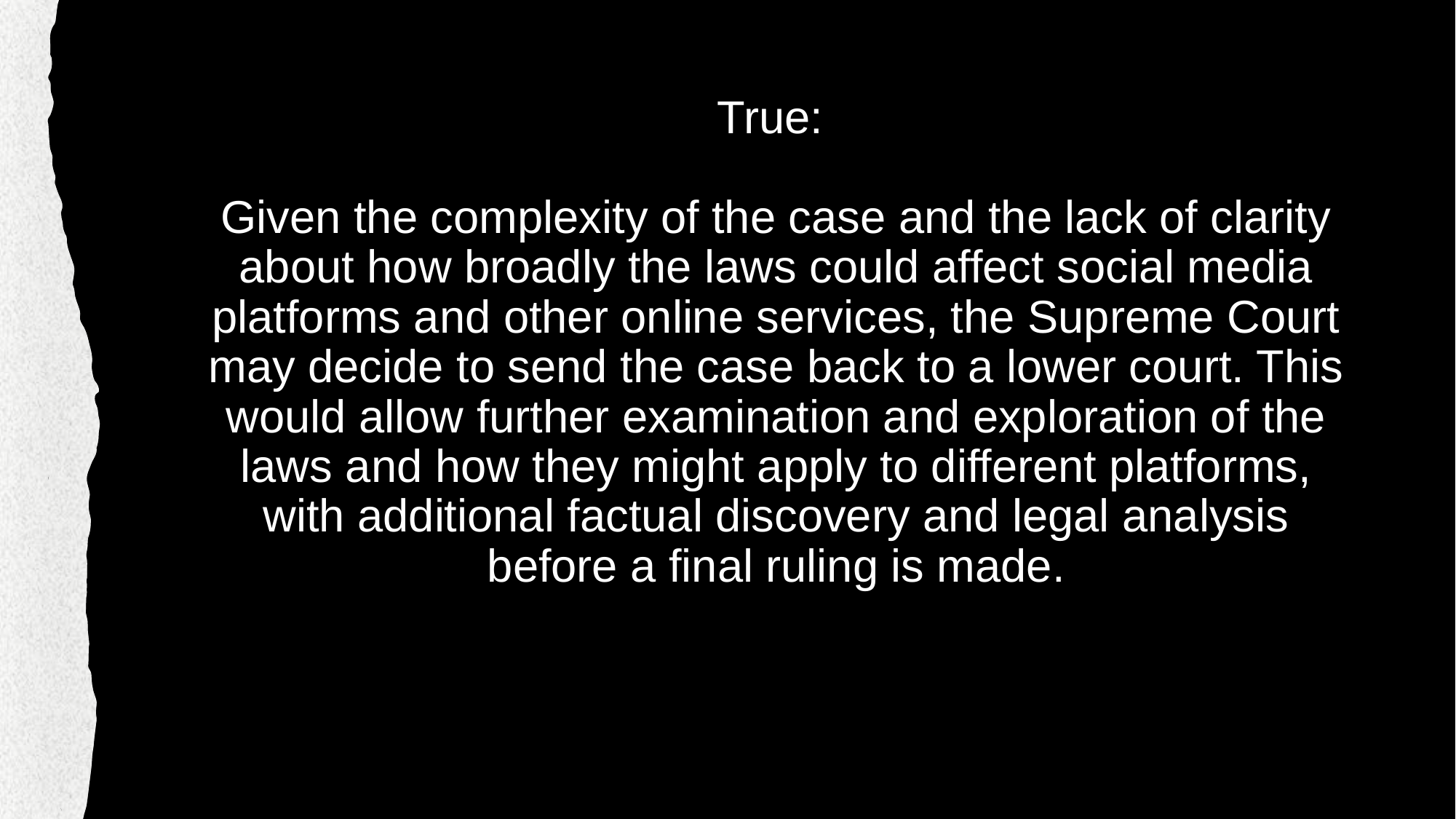

# True: Given the complexity of the case and the lack of clarity about how broadly the laws could affect social media platforms and other online services, the Supreme Court may decide to send the case back to a lower court. This would allow further examination and exploration of the laws and how they might apply to different platforms, with additional factual discovery and legal analysis before a final ruling is made.